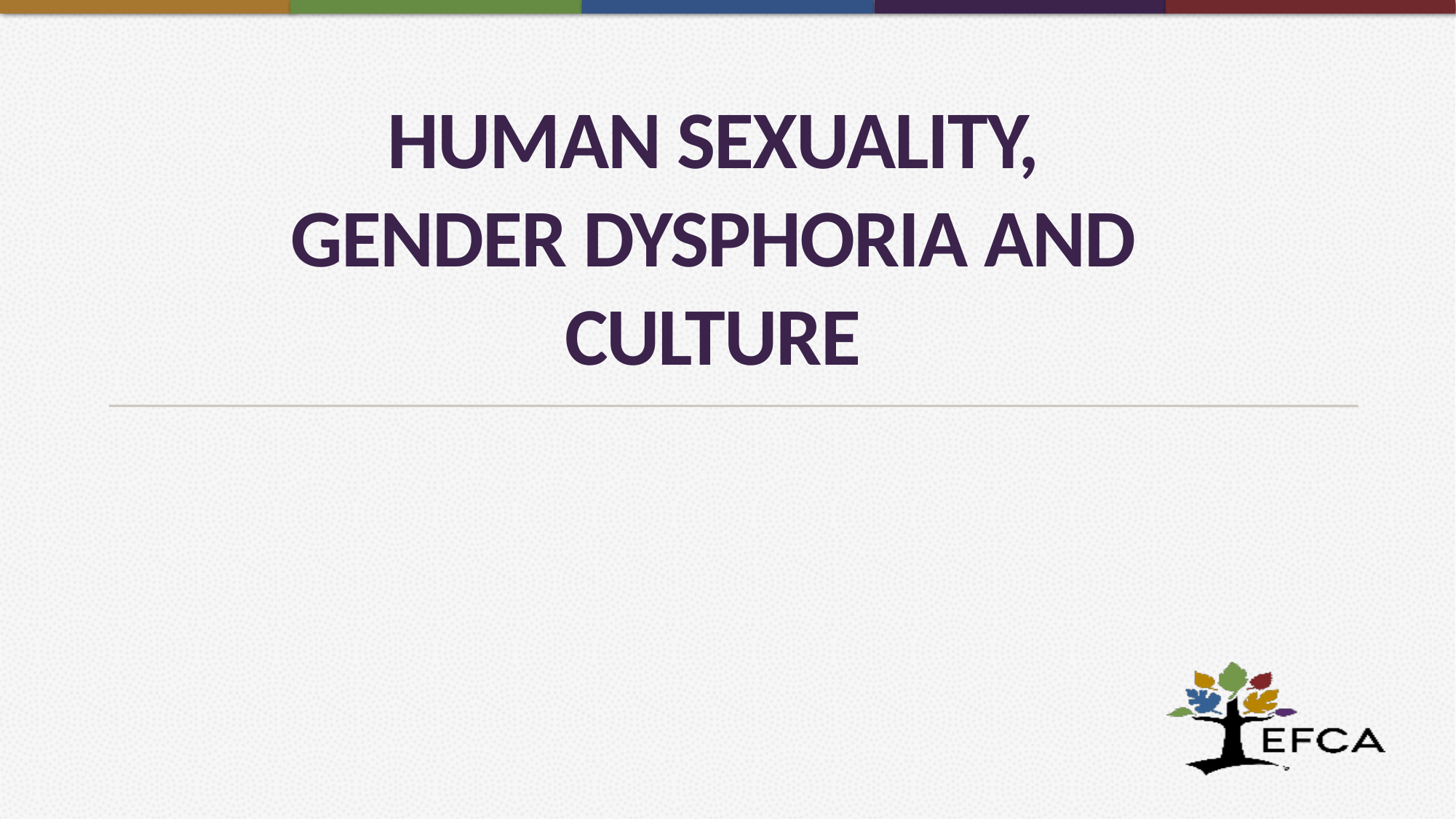

# Human Sexuality, Gender Dysphoria and Culture